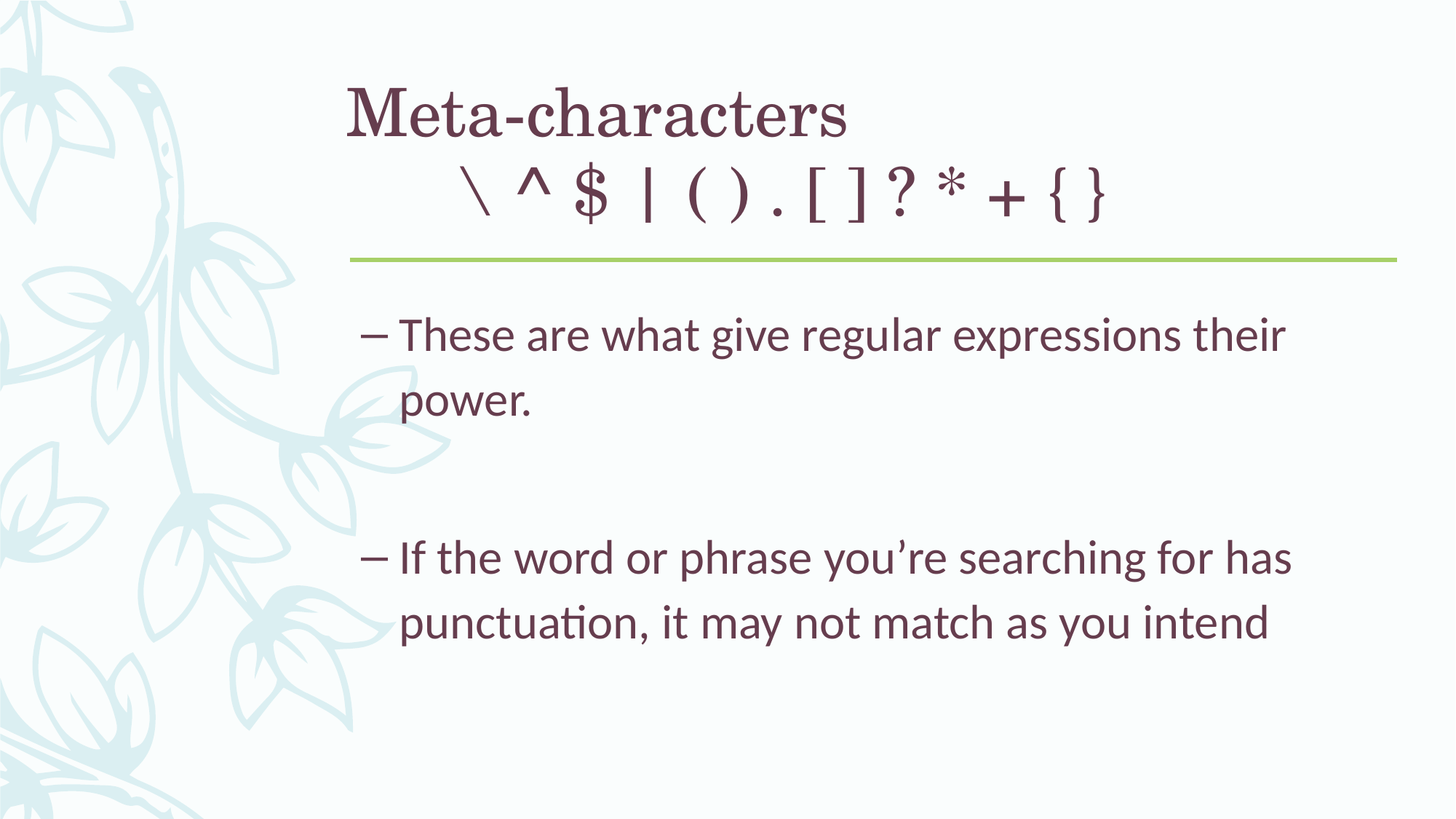

# Meta-characters \ ^ $ | ( ) . [ ] ? * + { }
These are what give regular expressions their power.

If the word or phrase you’re searching for has punctuation, it may not match as you intend